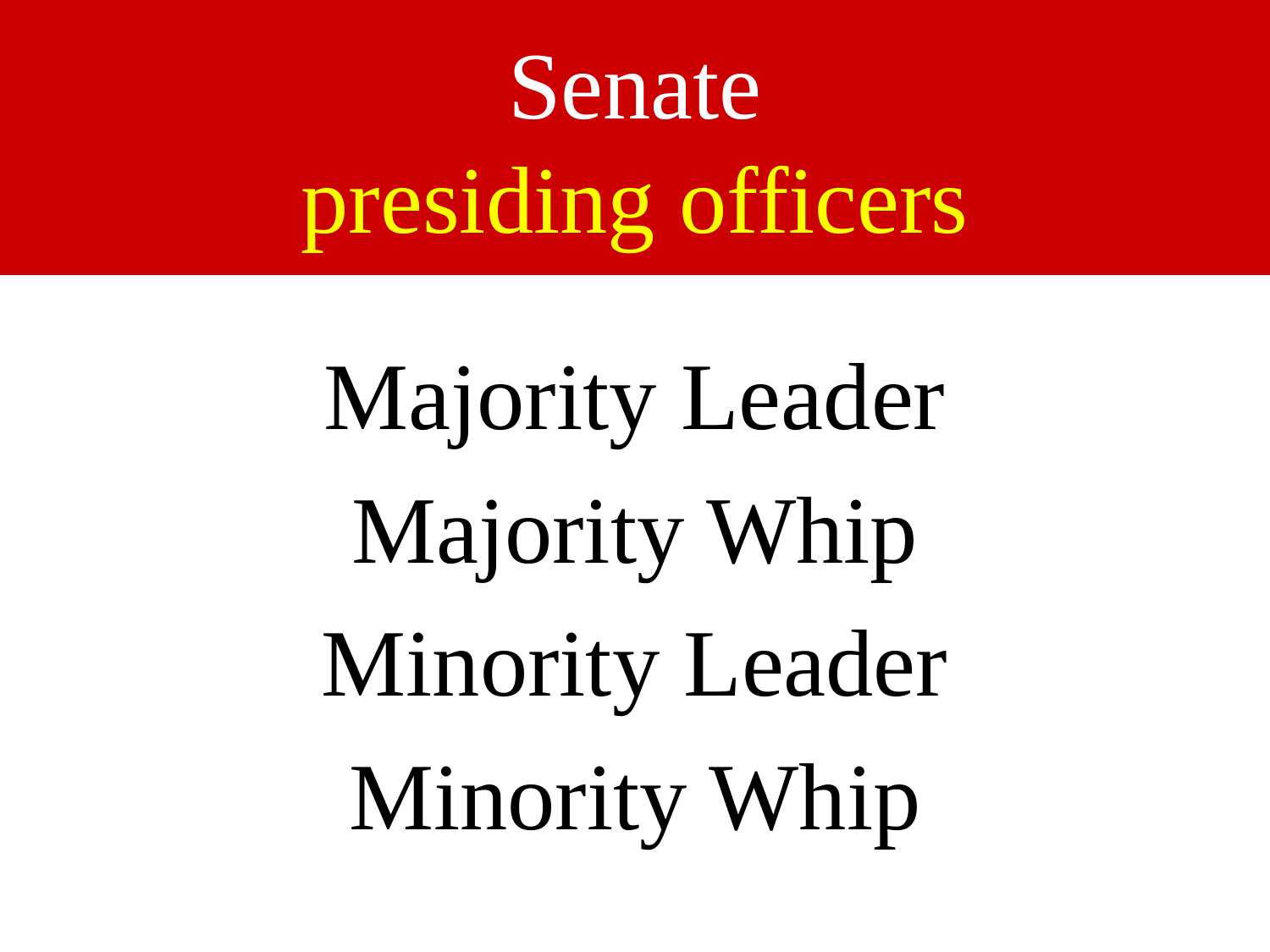

# Senate presiding officers
Majority Leader
Majority Whip
Minority Leader
Minority Whip